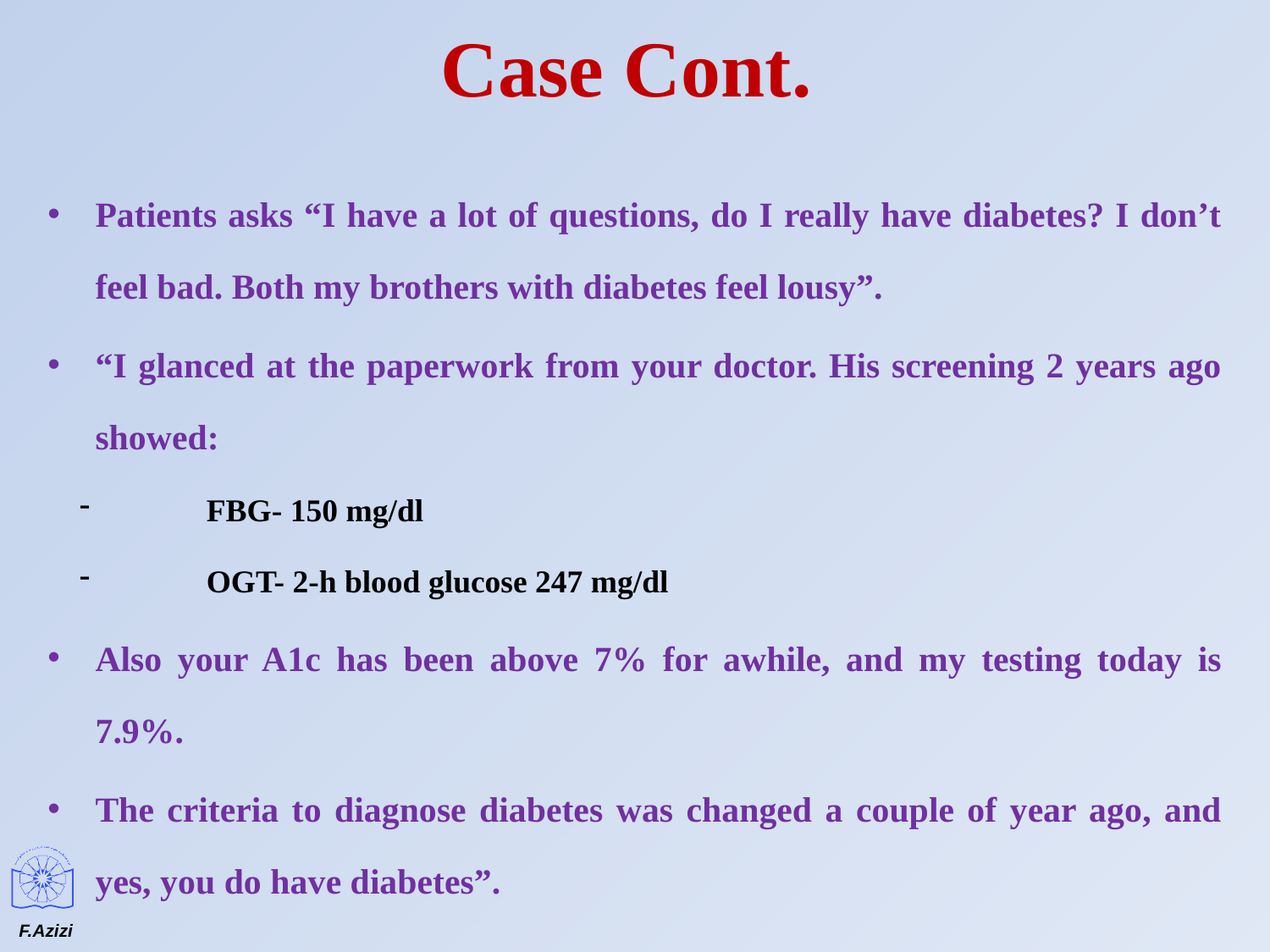

# Case Cont.
Patients asks “I have a lot of questions, do I really have diabetes? I don’t feel bad. Both my brothers with diabetes feel lousy”.
“I glanced at the paperwork from your doctor. His screening 2 years ago showed:
FBG- 150 mg/dl
OGT- 2-h blood glucose 247 mg/dl
Also your A1c has been above 7% for awhile, and my testing today is 7.9%.
The criteria to diagnose diabetes was changed a couple of year ago, and yes, you do have diabetes”.